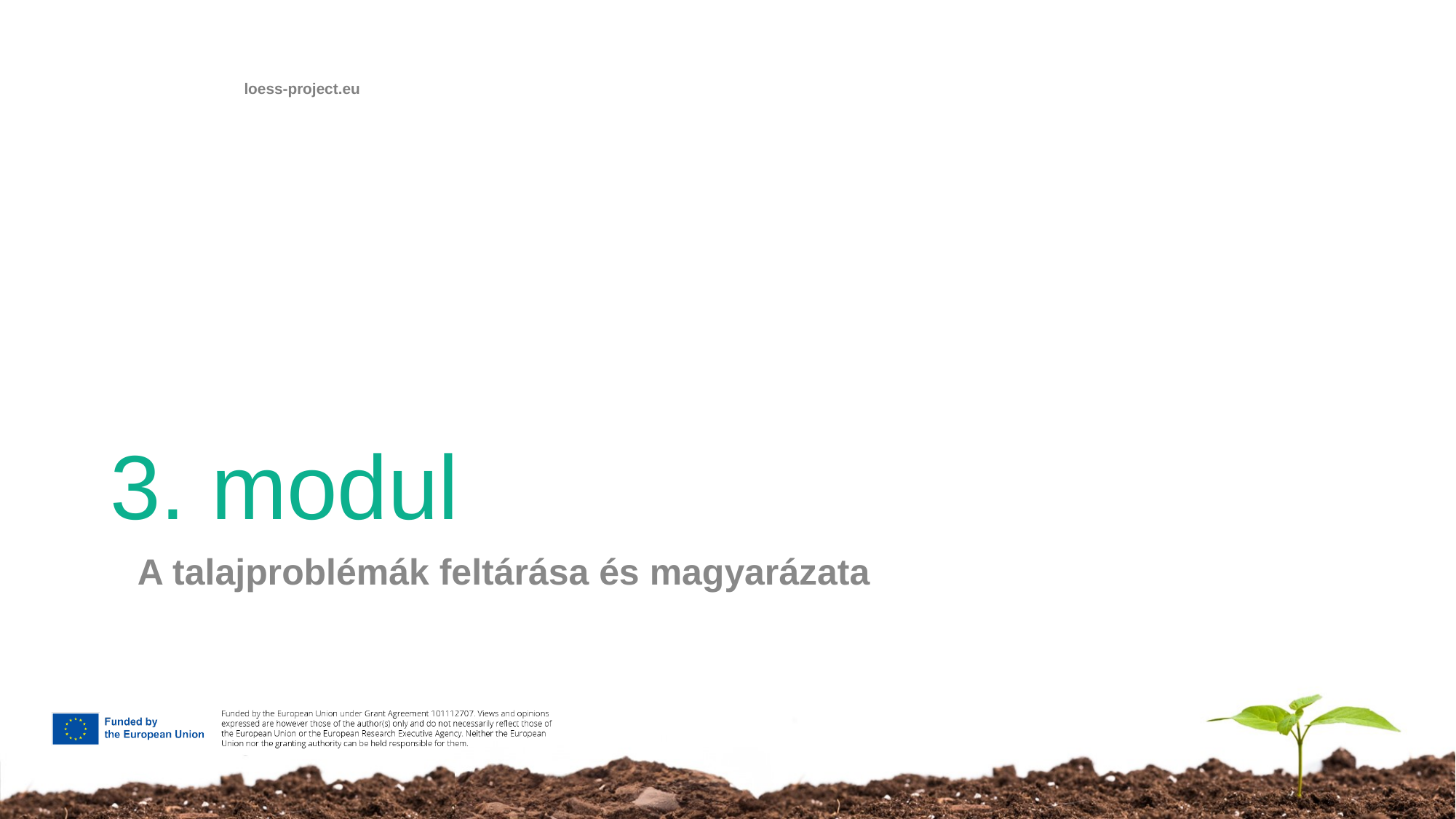

# 3. modul
A talajproblémák feltárása és magyarázata